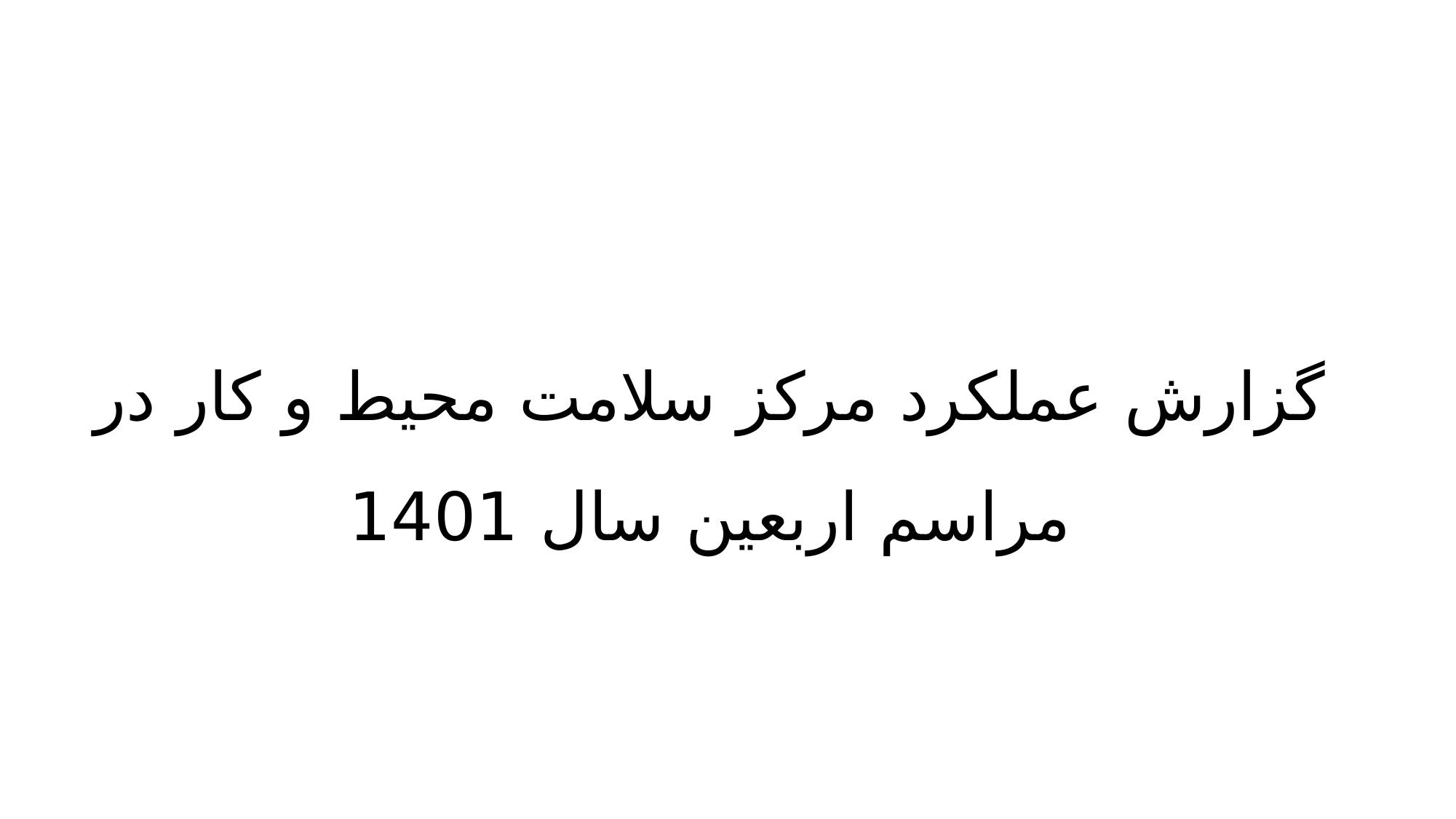

# گزارش عملکرد مرکز سلامت محیط و کار در مراسم اربعین سال 1401